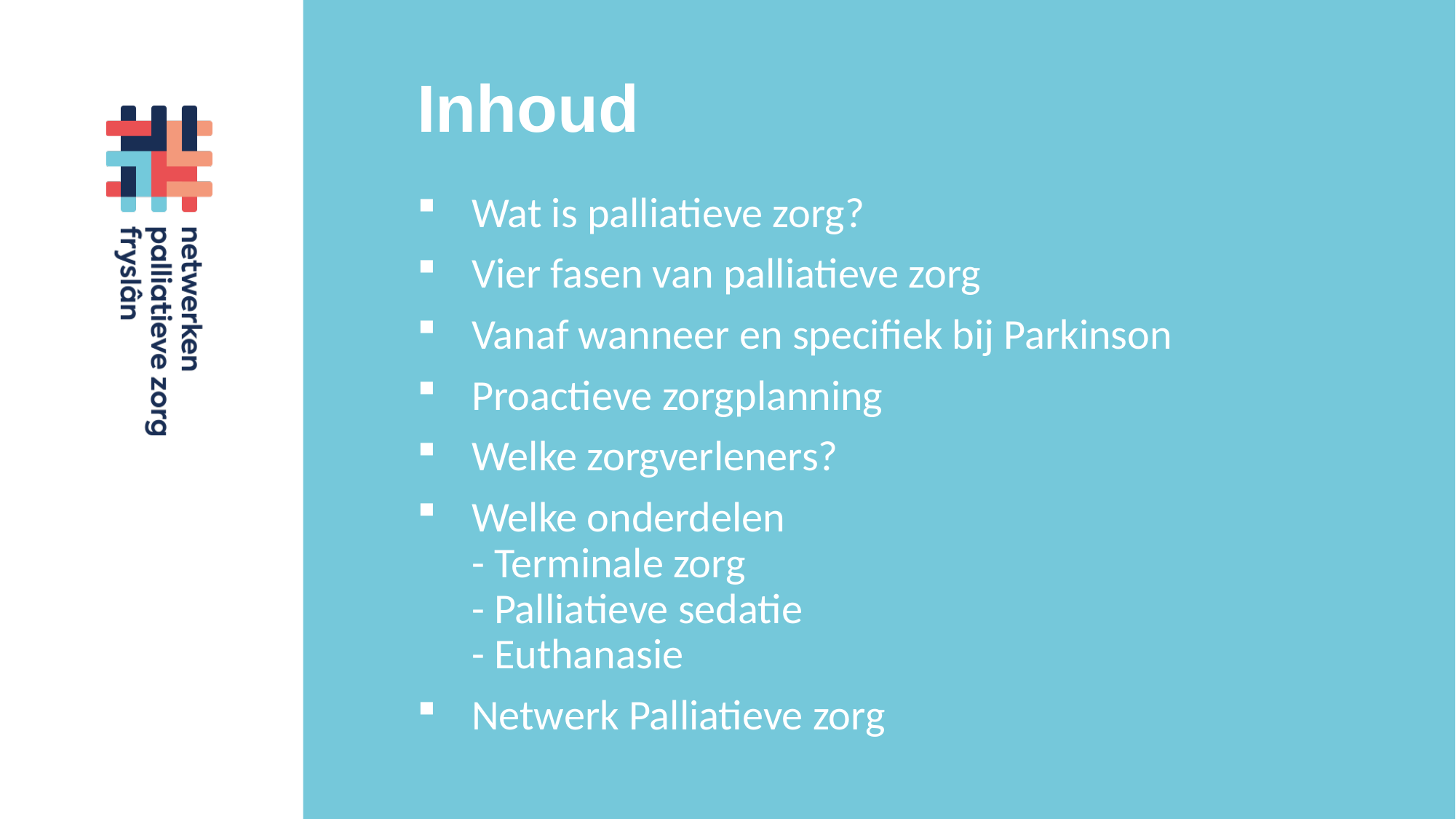

# Inhoud
Wat is palliatieve zorg?
Vier fasen van palliatieve zorg
Vanaf wanneer en specifiek bij Parkinson
Proactieve zorgplanning
Welke zorgverleners?
Welke onderdelen
- Terminale zorg
- Palliatieve sedatie
- Euthanasie
Netwerk Palliatieve zorg